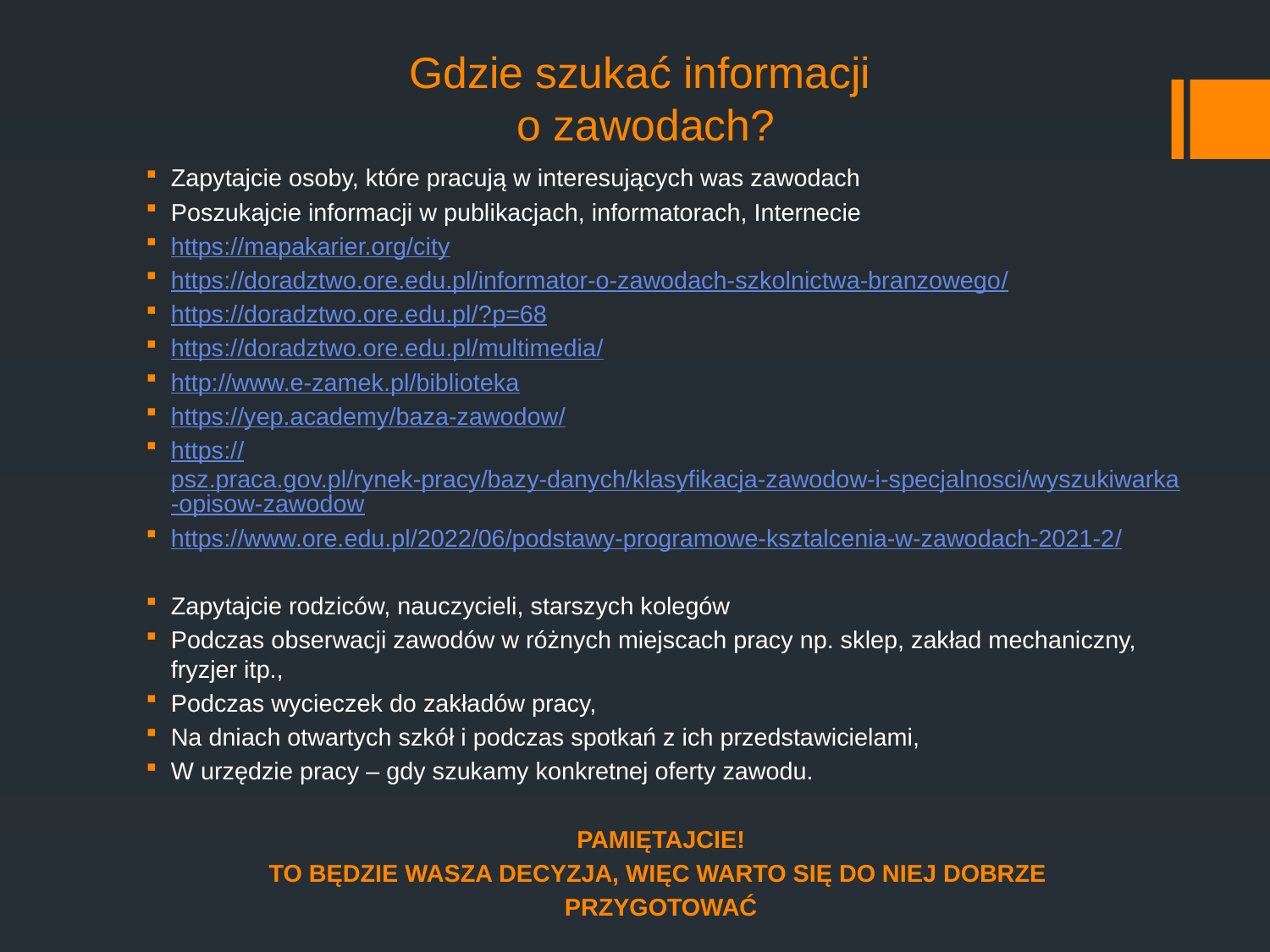

# Gdzie szukać informacji o zawodach?
Zapytajcie osoby, które pracują w interesujących was zawodach
Poszukajcie informacji w publikacjach, informatorach, Internecie
https://mapakarier.org/city
https://doradztwo.ore.edu.pl/informator-o-zawodach-szkolnictwa-branzowego/
https://doradztwo.ore.edu.pl/?p=68
https://doradztwo.ore.edu.pl/multimedia/
http://www.e-zamek.pl/biblioteka
https://yep.academy/baza-zawodow/
https://psz.praca.gov.pl/rynek-pracy/bazy-danych/klasyfikacja-zawodow-i-specjalnosci/wyszukiwarka-opisow-zawodow
https://www.ore.edu.pl/2022/06/podstawy-programowe-ksztalcenia-w-zawodach-2021-2/

Zapytajcie rodziców, nauczycieli, starszych kolegów
Podczas obserwacji zawodów w różnych miejscach pracy np. sklep, zakład mechaniczny, fryzjer itp.,
Podczas wycieczek do zakładów pracy,
Na dniach otwartych szkół i podczas spotkań z ich przedstawicielami,
W urzędzie pracy – gdy szukamy konkretnej oferty zawodu.

PAMIĘTAJCIE!
TO BĘDZIE WASZA DECYZJA, WIĘC WARTO SIĘ DO NIEJ DOBRZE
PRZYGOTOWAĆ